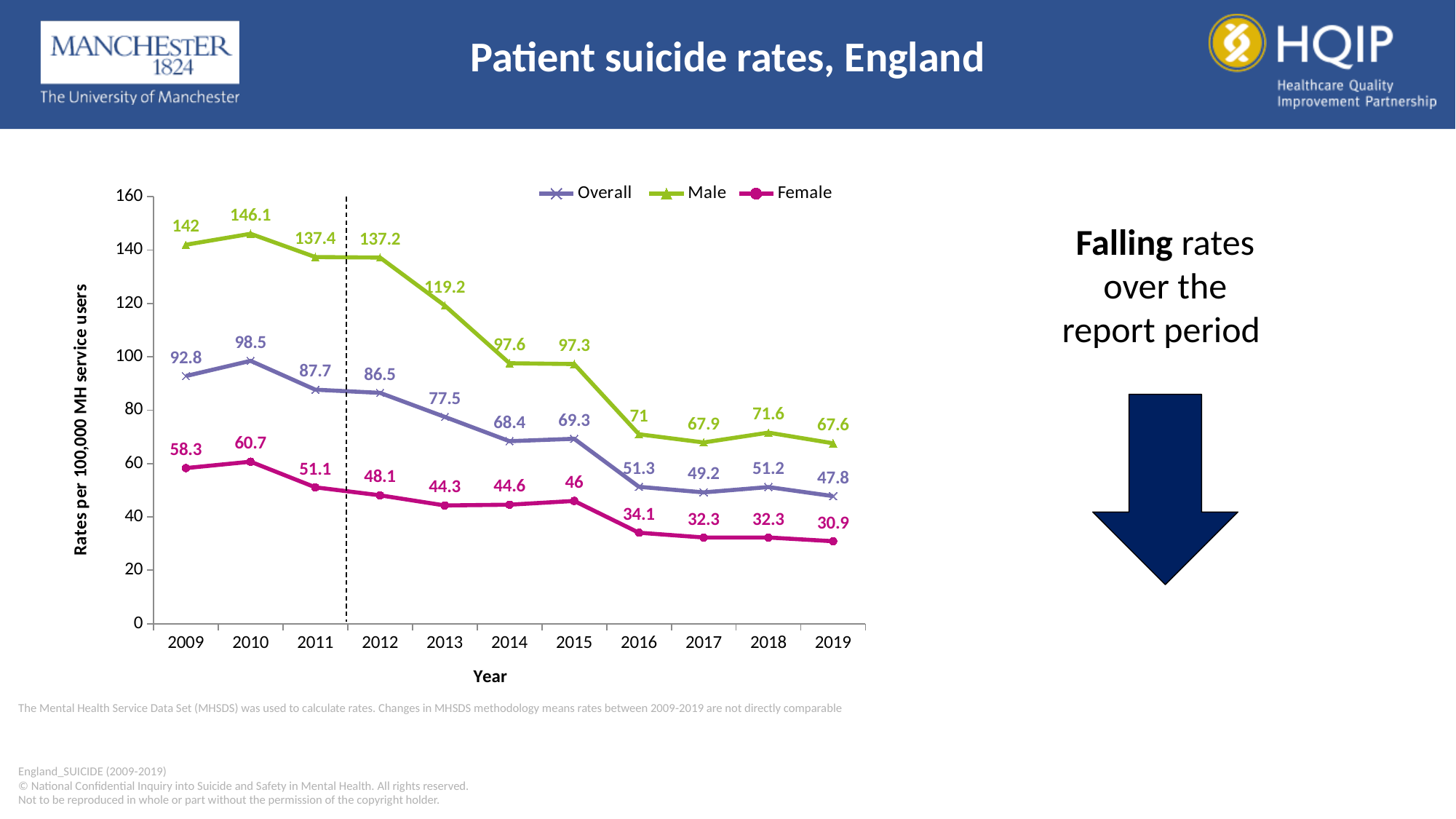

Patient suicide rates, England

### Chart

| Category | Overall  | Male | Female |
|---|---|---|---|
| 2009 | 92.8 | 142.0 | 58.3 |
| 2010 | 98.5 | 146.1 | 60.7 |
| 2011 | 87.7 | 137.4 | 51.1 |
| 2012 | 86.5 | 137.2 | 48.1 |
| 2013 | 77.5 | 119.2 | 44.3 |
| 2014 | 68.4 | 97.6 | 44.6 |
| 2015 | 69.3 | 97.3 | 46.0 |
| 2016 | 51.3 | 71.0 | 34.1 |
| 2017 | 49.2 | 67.9 | 32.300000000000004 |
| 2018 | 51.2 | 71.6 | 32.300000000000004 |
| 2019 | 47.8 | 67.6 | 30.9 |
Falling rates over the report period

The Mental Health Service Data Set (MHSDS) was used to calculate rates. Changes in MHSDS methodology means rates between 2009-2019 are not directly comparable
England_SUICIDE (2009-2019)
© National Confidential Inquiry into Suicide and Safety in Mental Health. All rights reserved.
Not to be reproduced in whole or part without the permission of the copyright holder.